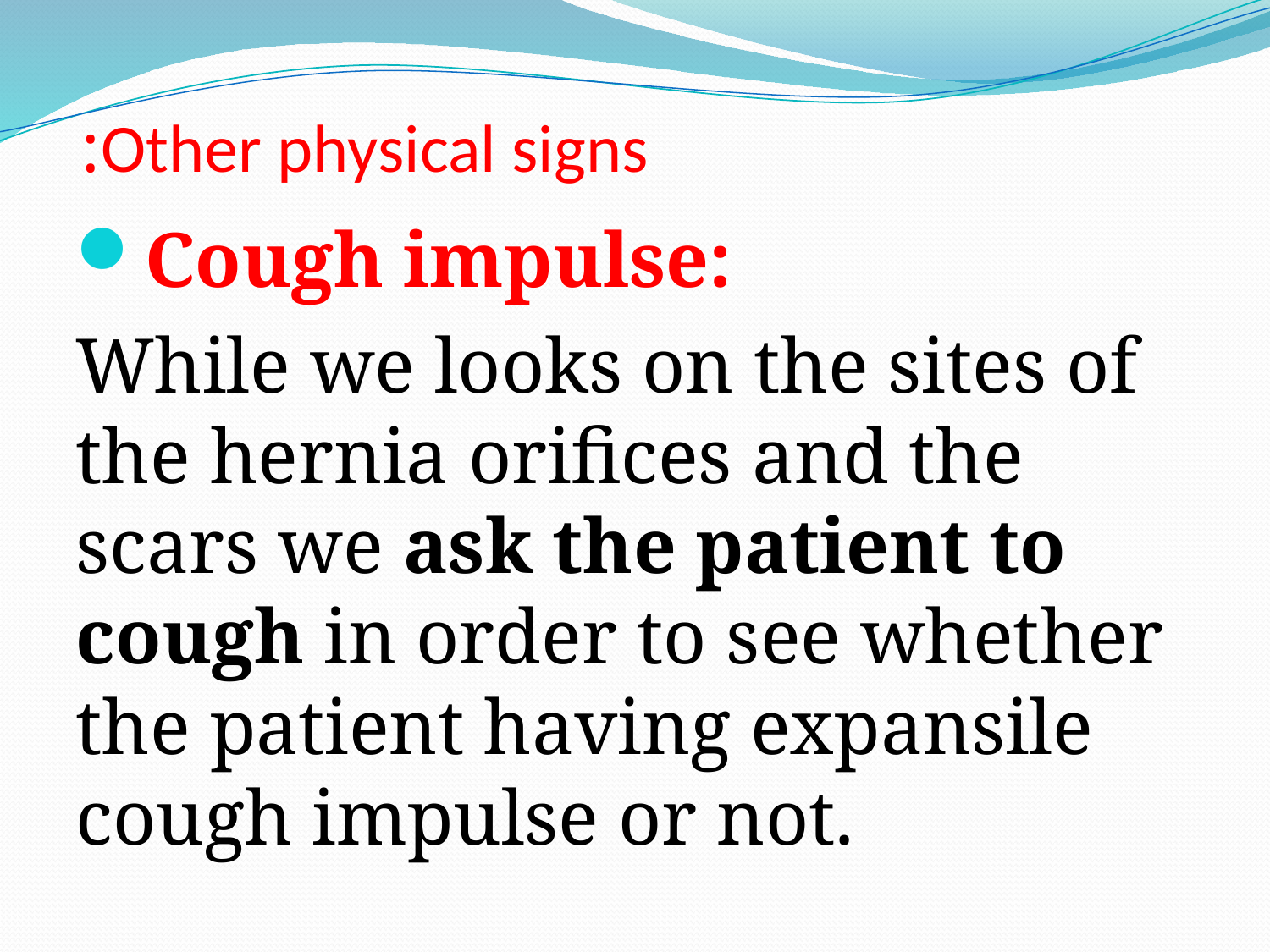

# Other physical signs:
Cough impulse:
While we looks on the sites of the hernia orifices and the scars we ask the patient to cough in order to see whether the patient having expansile cough impulse or not.